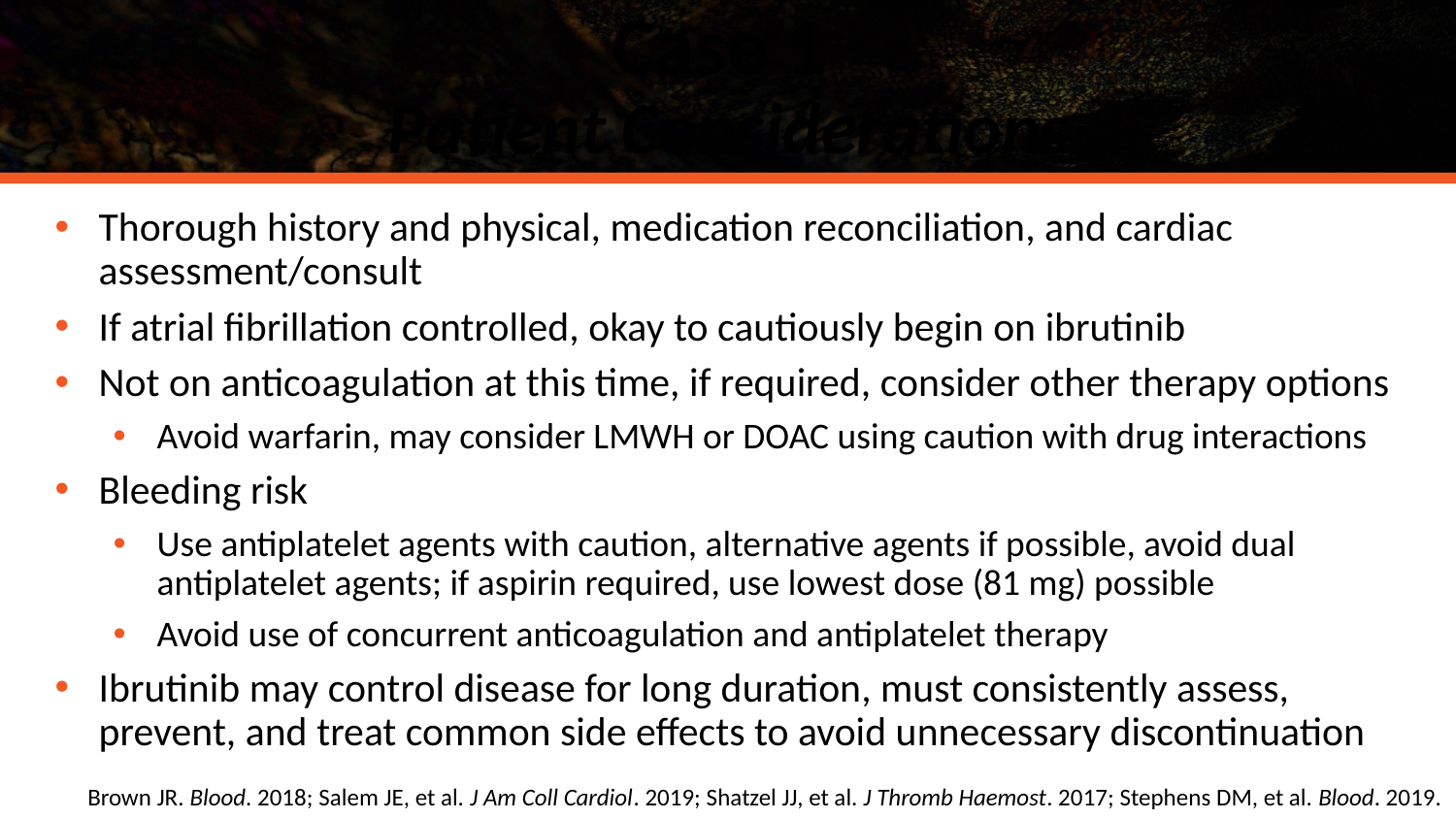

# Case 1 Patient Considerations
Thorough history and physical, medication reconciliation, and cardiac assessment/consult
If atrial fibrillation controlled, okay to cautiously begin on ibrutinib
Not on anticoagulation at this time, if required, consider other therapy options
Avoid warfarin, may consider LMWH or DOAC using caution with drug interactions
Bleeding risk
Use antiplatelet agents with caution, alternative agents if possible, avoid dual antiplatelet agents; if aspirin required, use lowest dose (81 mg) possible
Avoid use of concurrent anticoagulation and antiplatelet therapy
Ibrutinib may control disease for long duration, must consistently assess, prevent, and treat common side effects to avoid unnecessary discontinuation
Brown JR. Blood. 2018; Salem JE, et al. J Am Coll Cardiol. 2019; Shatzel JJ, et al. J Thromb Haemost. 2017; Stephens DM, et al. Blood. 2019.